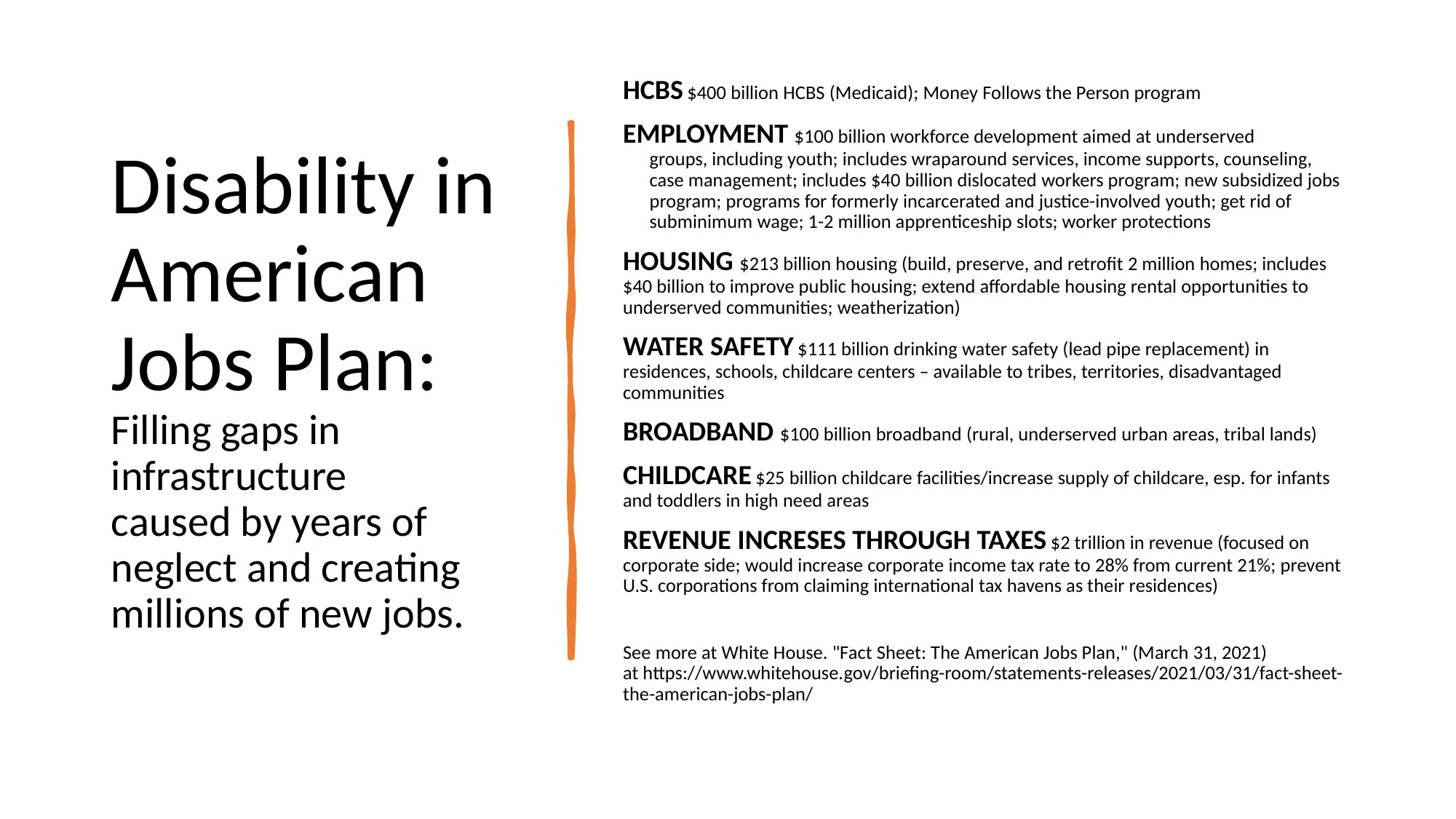

# Disability in American Jobs Plan: Filling gaps in infrastructure caused by years of neglect and creating millions of new jobs.
HCBS $400 billion HCBS (Medicaid); Money Follows the Person program
EMPLOYMENT $100 billion workforce development aimed at underserved groups, including youth; includes wraparound services, income supports, counseling, case management; includes $40 billion dislocated workers program; new subsidized jobs program; programs for formerly incarcerated and justice-involved youth; get rid of subminimum wage; 1-2 million apprenticeship slots; worker protections
HOUSING $213 billion housing (build, preserve, and retrofit 2 million homes; includes $40 billion to improve public housing; extend affordable housing rental opportunities to underserved communities; weatherization)
WATER SAFETY $111 billion drinking water safety (lead pipe replacement) in residences, schools, childcare centers – available to tribes, territories, disadvantaged communities
BROADBAND $100 billion broadband (rural, underserved urban areas, tribal lands)
CHILDCARE $25 billion childcare facilities/increase supply of childcare, esp. for infants and toddlers in high need areas
REVENUE INCRESES THROUGH TAXES $2 trillion in revenue (focused on corporate side; would increase corporate income tax rate to 28% from current 21%; prevent U.S. corporations from claiming international tax havens as their residences)

See more at White House. "Fact Sheet: The American Jobs Plan," (March 31, 2021) at https://www.whitehouse.gov/briefing-room/statements-releases/2021/03/31/fact-sheet-the-american-jobs-plan/